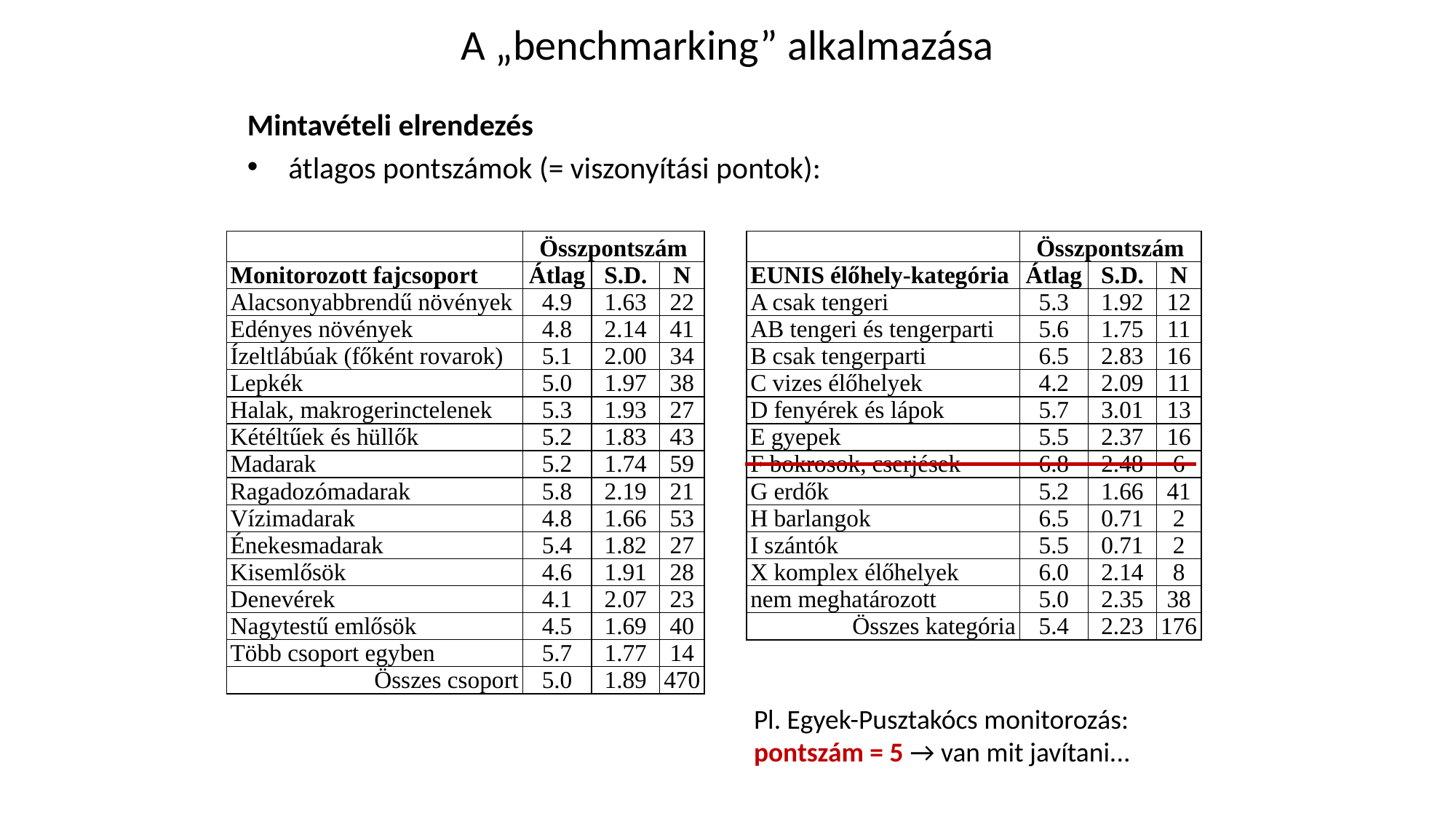

# A „benchmarking” alkalmazása
Mintavételi elrendezés
átlagos pontszámok (= viszonyítási pontok):
|  | Összpontszám |  |  |
| --- | --- | --- | --- |
| Monitorozott fajcsoport | Átlag | S.D. | N |
| Alacsonyabbrendű növények | 4.9 | 1.63 | 22 |
| Edényes növények | 4.8 | 2.14 | 41 |
| Ízeltlábúak (főként rovarok) | 5.1 | 2.00 | 34 |
| Lepkék | 5.0 | 1.97 | 38 |
| Halak, makrogerinctelenek | 5.3 | 1.93 | 27 |
| Kétéltűek és hüllők | 5.2 | 1.83 | 43 |
| Madarak | 5.2 | 1.74 | 59 |
| Ragadozómadarak | 5.8 | 2.19 | 21 |
| Vízimadarak | 4.8 | 1.66 | 53 |
| Énekesmadarak | 5.4 | 1.82 | 27 |
| Kisemlősök | 4.6 | 1.91 | 28 |
| Denevérek | 4.1 | 2.07 | 23 |
| Nagytestű emlősök | 4.5 | 1.69 | 40 |
| Több csoport egyben | 5.7 | 1.77 | 14 |
| Összes csoport | 5.0 | 1.89 | 470 |
|  | Összpontszám |  |  |
| --- | --- | --- | --- |
| EUNIS élőhely-kategória | Átlag | S.D. | N |
| A csak tengeri | 5.3 | 1.92 | 12 |
| AB tengeri és tengerparti | 5.6 | 1.75 | 11 |
| B csak tengerparti | 6.5 | 2.83 | 16 |
| C vizes élőhelyek | 4.2 | 2.09 | 11 |
| D fenyérek és lápok | 5.7 | 3.01 | 13 |
| E gyepek | 5.5 | 2.37 | 16 |
| F bokrosok, cserjések | 6.8 | 2.48 | 6 |
| G erdők | 5.2 | 1.66 | 41 |
| H barlangok | 6.5 | 0.71 | 2 |
| I szántók | 5.5 | 0.71 | 2 |
| X komplex élőhelyek | 6.0 | 2.14 | 8 |
| nem meghatározott | 5.0 | 2.35 | 38 |
| Összes kategória | 5.4 | 2.23 | 176 |
Pl. Egyek-Pusztakócs monitorozás:
pontszám = 5 → van mit javítani...